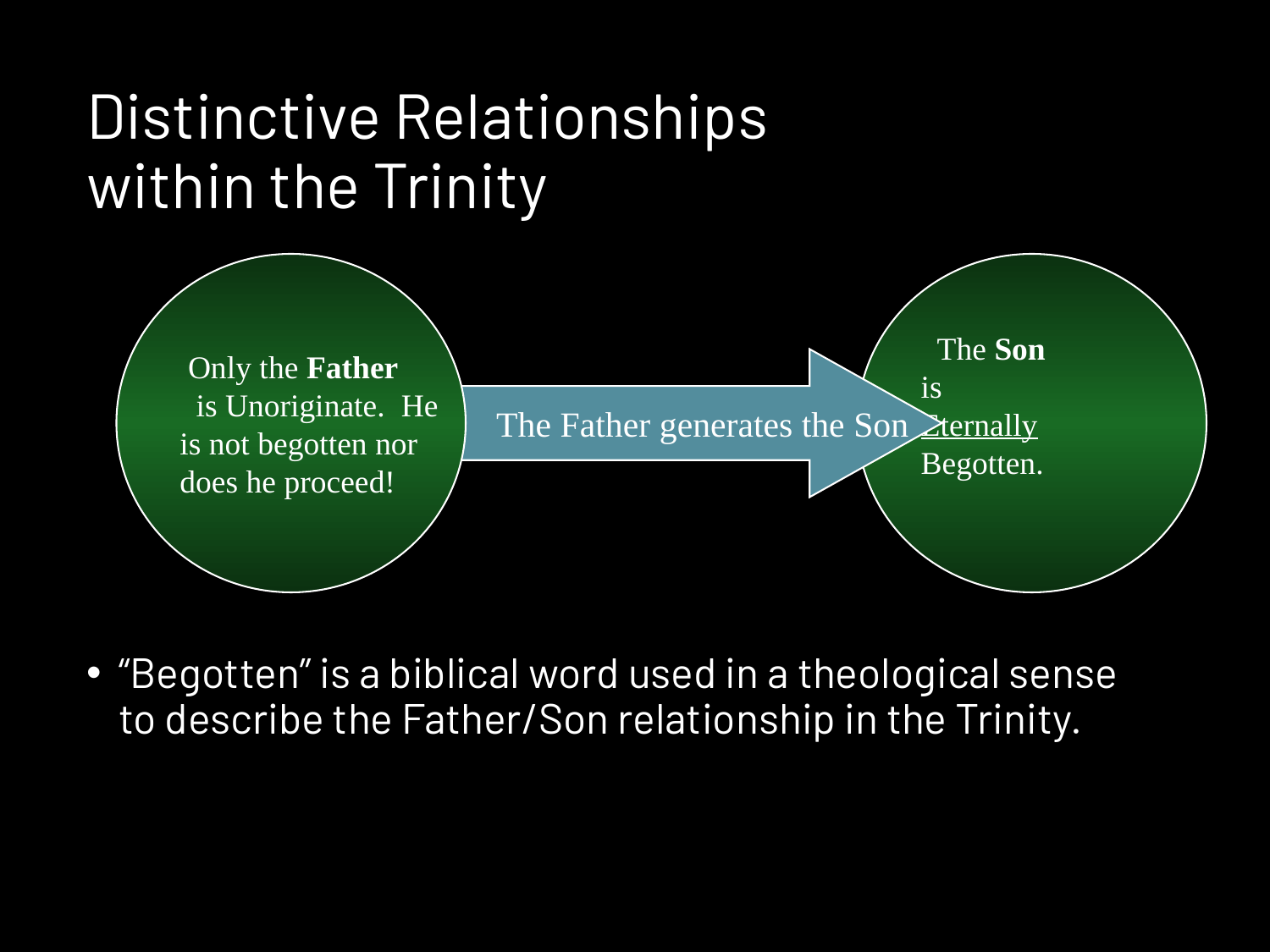

# Distinctive Relationships within the Trinity
 Only the Father
  is Unoriginate.  He
is not begotten nor
does he proceed!
  The Son
is
Eternally
Begotten.

        The Father generates the Son
“Begotten” is a biblical word used in a theological sense to describe the Father/Son relationship in the Trinity.